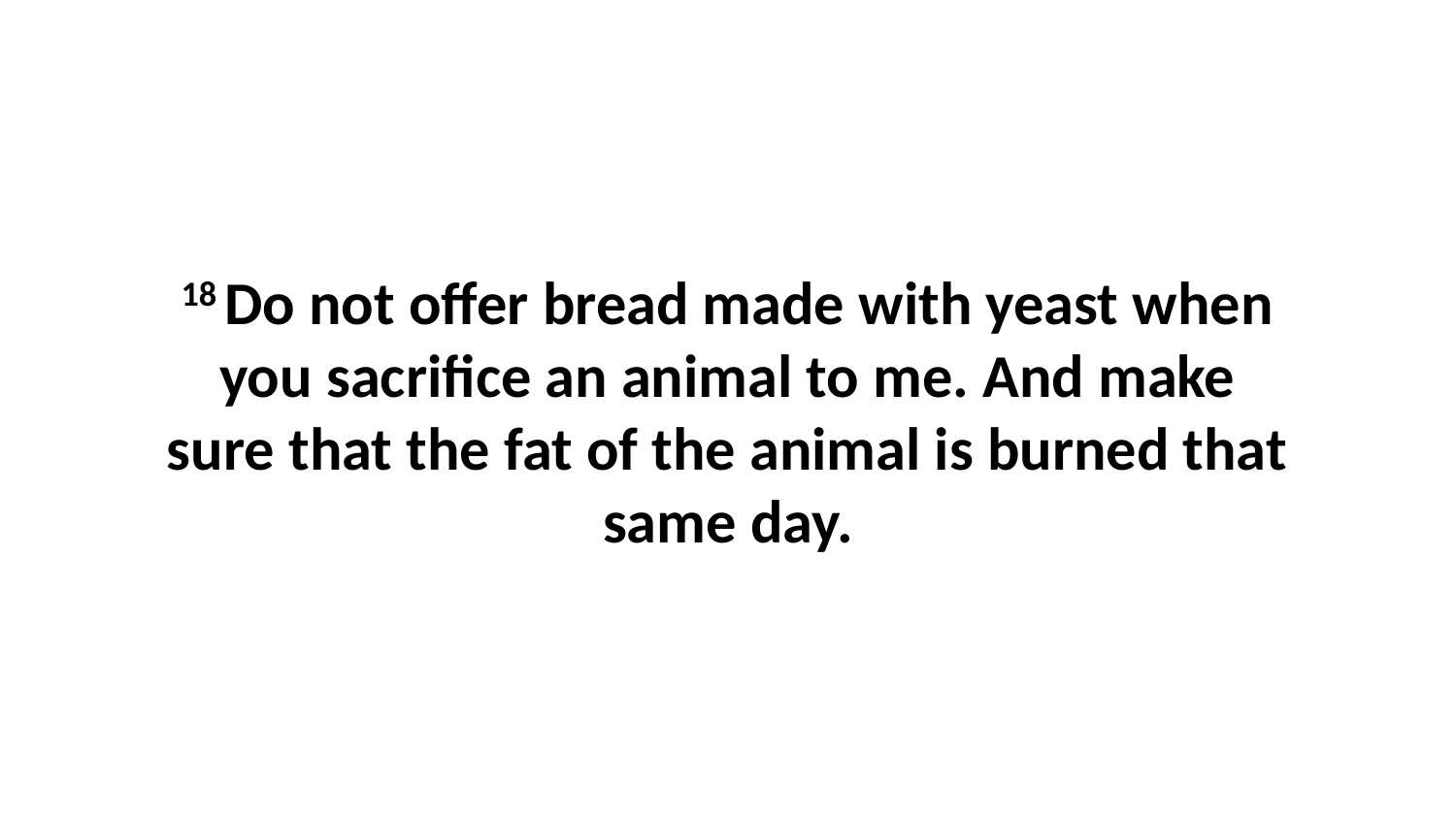

18 Do not offer bread made with yeast when you sacrifice an animal to me. And make sure that the fat of the animal is burned that same day.